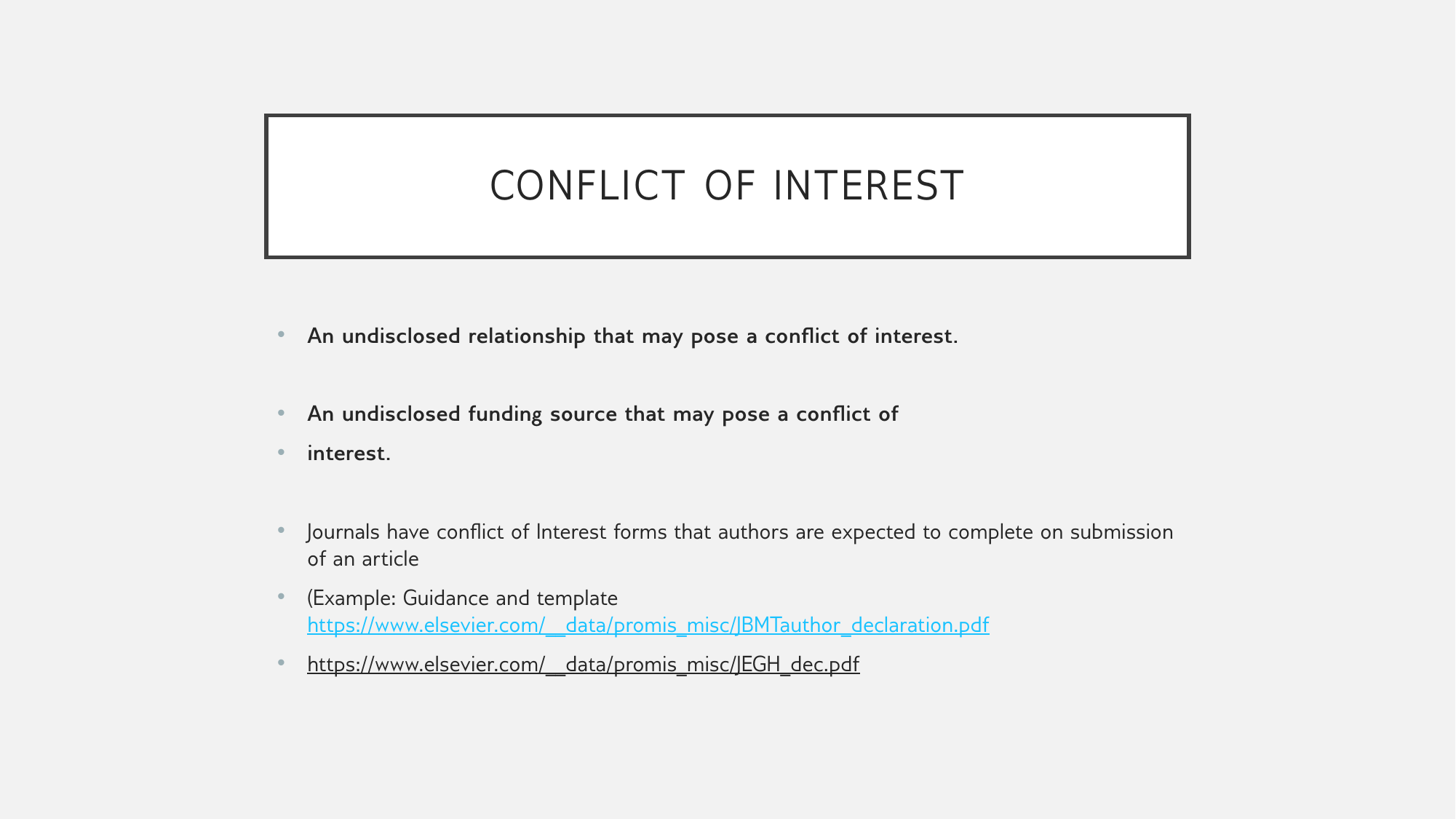

# Conflict of Interest
An undisclosed relationship that may pose a conflict of interest.

An undisclosed funding source that may pose a conflict of
interest.

Journals have conflict of Interest forms that authors are expected to complete on submission of an article
(Example: Guidance and template https://www.elsevier.com/__data/promis_misc/JBMTauthor_declaration.pdf
https://www.elsevier.com/__data/promis_misc/JEGH_dec.pdf